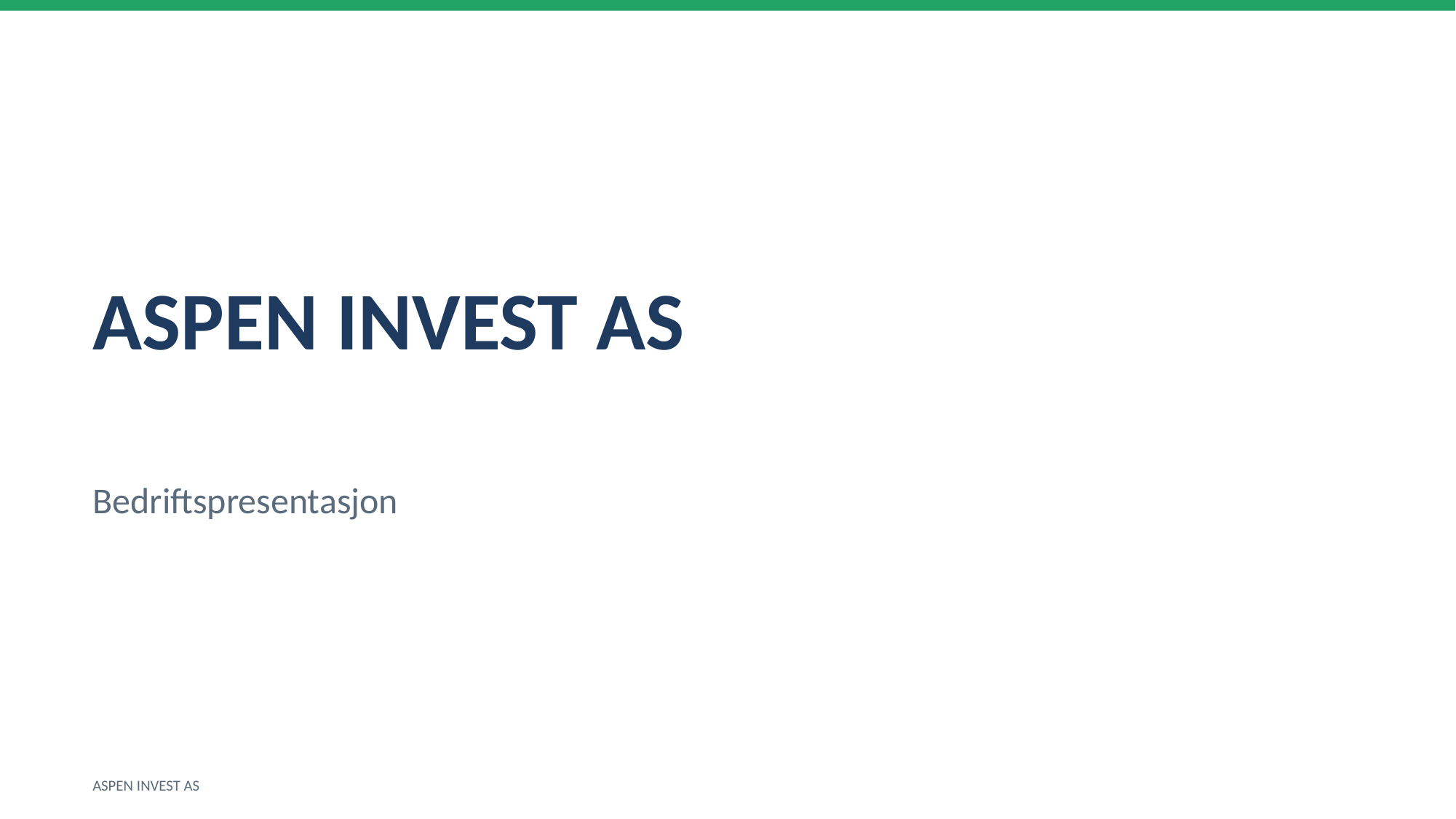

ASPEN INVEST AS
Bedriftspresentasjon
ASPEN INVEST AS